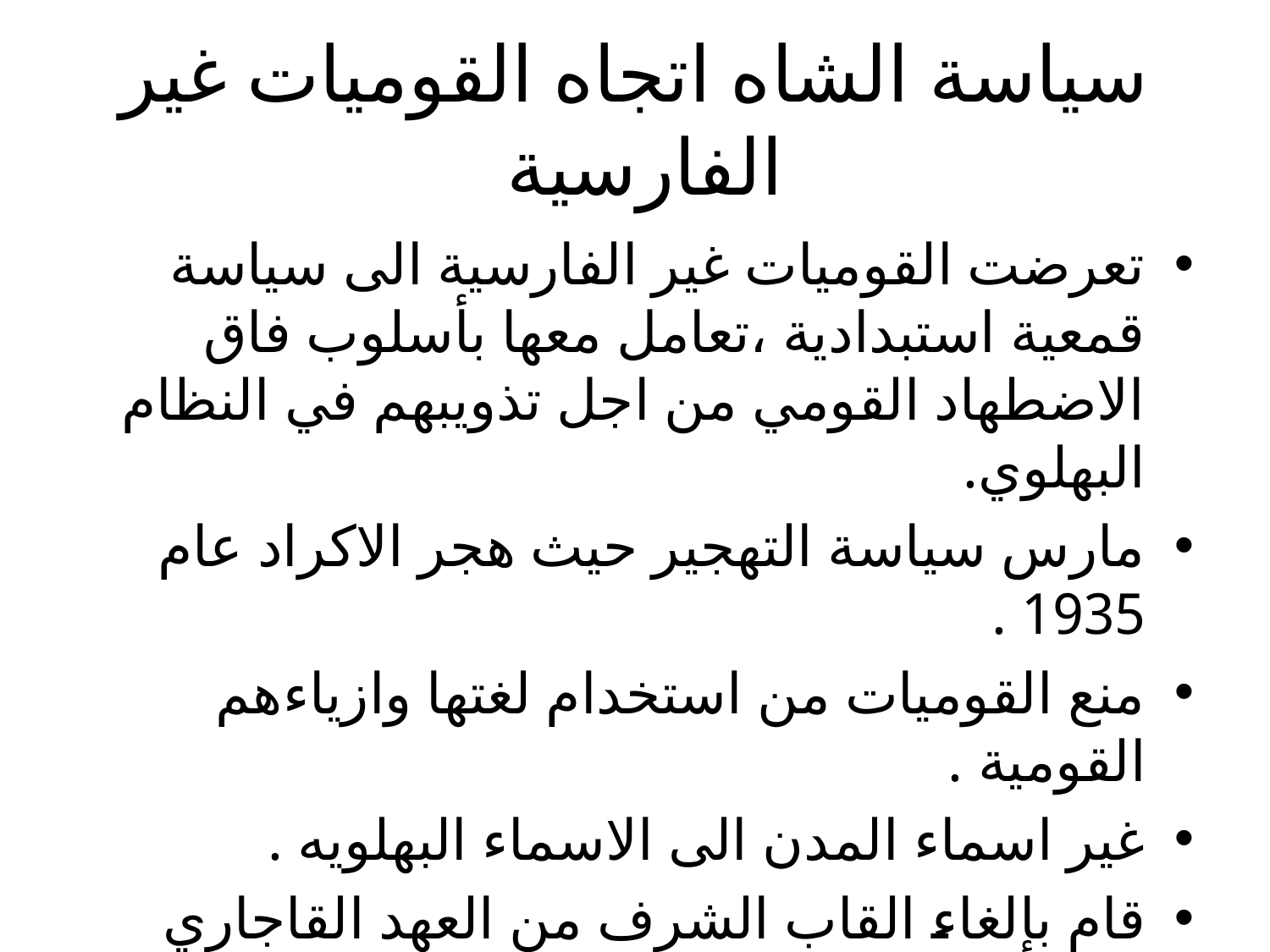

# سياسة الشاه اتجاه القوميات غير الفارسية
تعرضت القوميات غير الفارسية الى سياسة قمعية استبدادية ،تعامل معها بأسلوب فاق الاضطهاد القومي من اجل تذويبهم في النظام البهلوي.
مارس سياسة التهجير حيث هجر الاكراد عام 1935 .
منع القوميات من استخدام لغتها وازياءهم القومية .
غير اسماء المدن الى الاسماء البهلويه .
قام بإلغاء القاب الشرف من العهد القاجاري